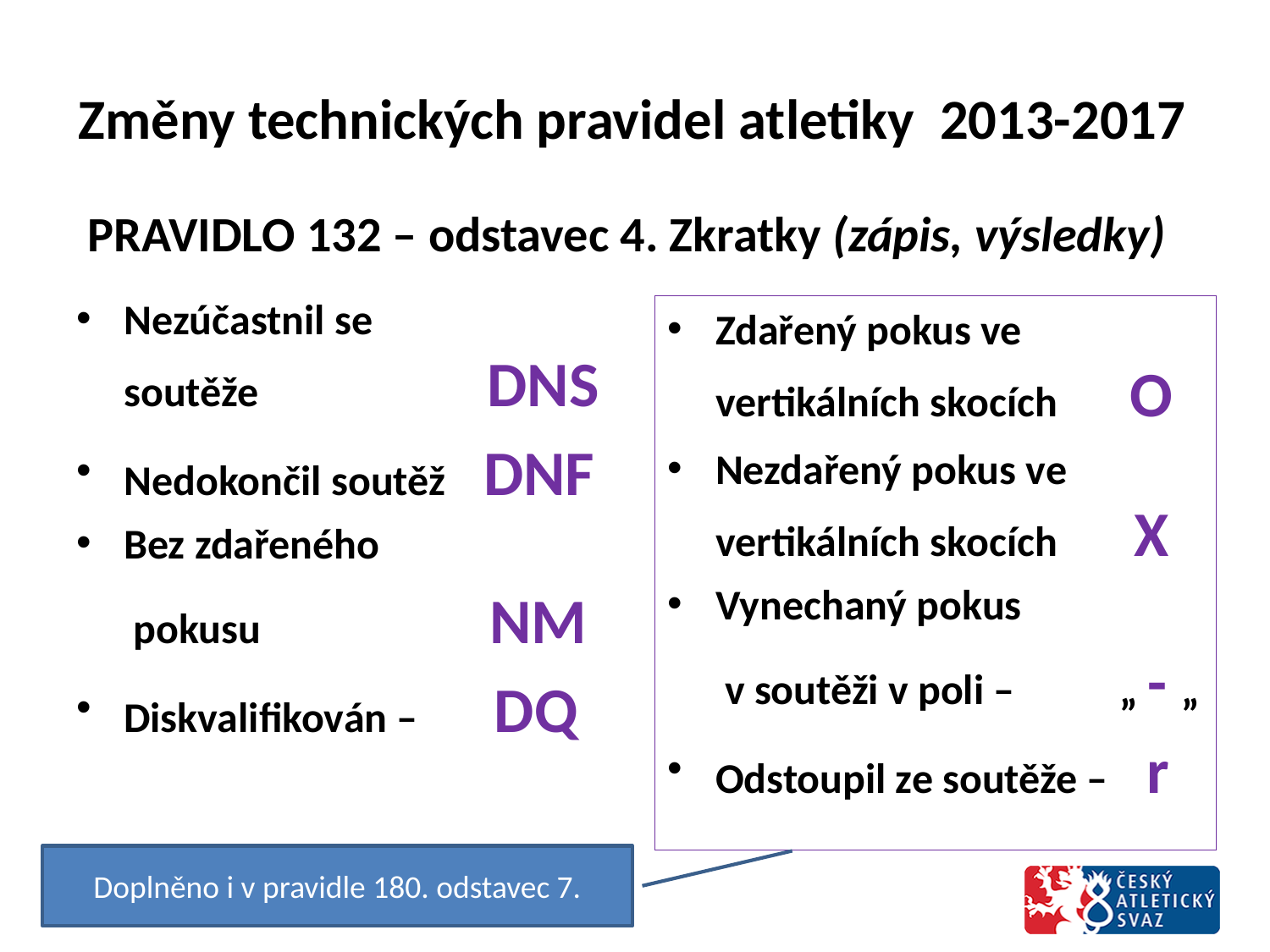

# Změny technických pravidel atletiky  2013-2017
PRAVIDLO 132 – odstavec 4. Zkratky (zápis, výsledky)
Nezúčastnil se                        soutěže                        DNS
Nedokončil soutěž    DNF
Bez zdařeného
      pokusu                        NM
Diskvalifikován –        DQ

Zdařený pokus ve vertikálních skocích     O
Nezdařený pokus ve vertikálních skocích        X
Vynechaný pokus
      v soutěži v poli –           „ - „
Odstoupil ze soutěže –    r
Doplněno i v pravidle 180. odstavec 7.